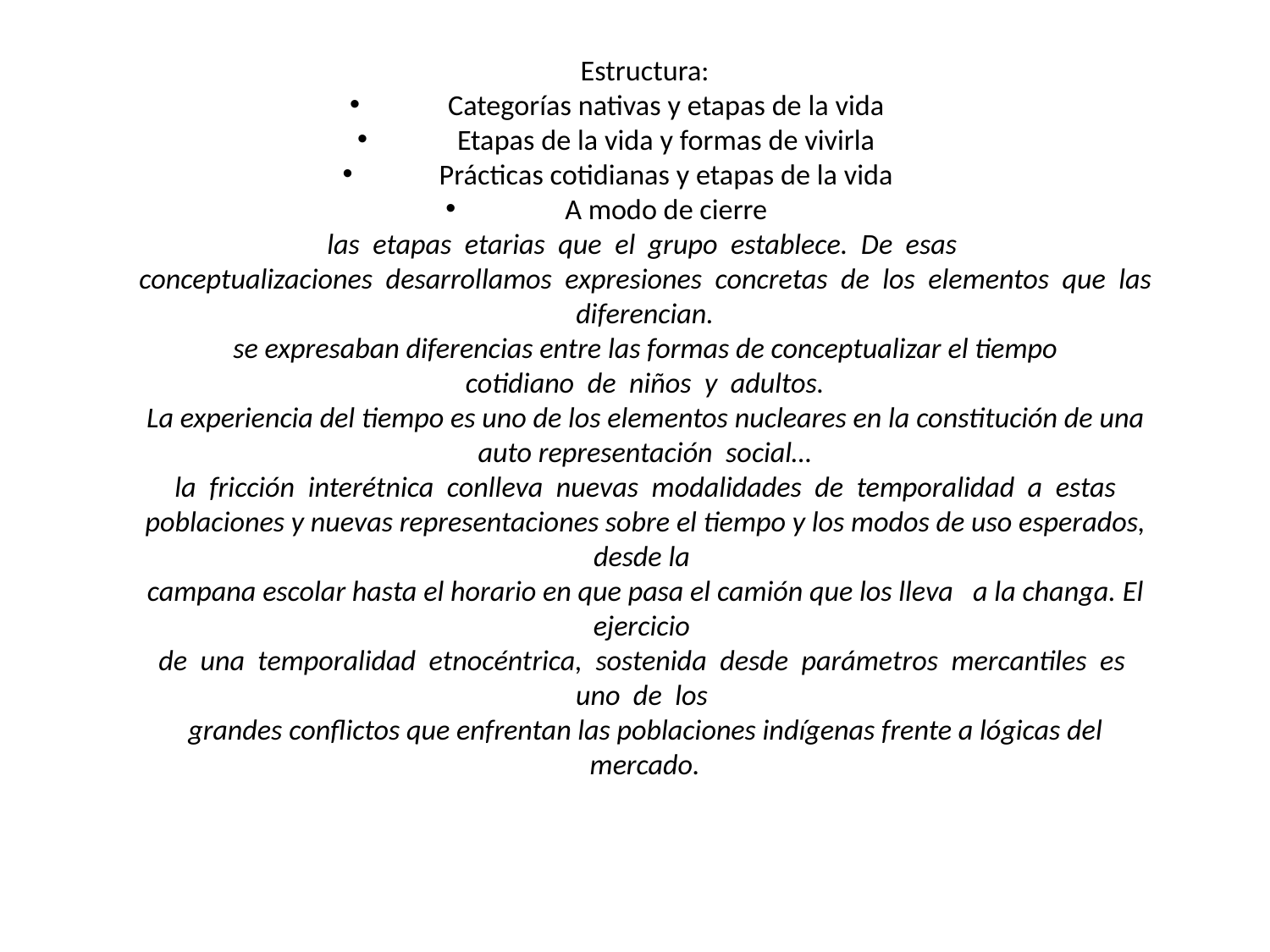

Estructura:
Categorías nativas y etapas de la vida
Etapas de la vida y formas de vivirla
Prácticas cotidianas y etapas de la vida
A modo de cierre
las  etapas  etarias  que  el  grupo  establece.  De  esas
conceptualizaciones  desarrollamos  expresiones  concretas  de  los  elementos  que  las
diferencian.
 se expresaban diferencias entre las formas de conceptualizar el tiempo
cotidiano  de  niños  y  adultos.
La experiencia del tiempo es uno de los elementos nucleares en la constitución de una auto representación  social…
 la  fricción  interétnica  conlleva  nuevas  modalidades  de  temporalidad  a  estas
poblaciones y nuevas representaciones sobre el tiempo y los modos de uso esperados, desde la
campana escolar hasta el horario en que pasa el camión que los lleva   a la changa. El ejercicio
de  una  temporalidad  etnocéntrica,  sostenida  desde  parámetros  mercantiles  es  uno  de  los
grandes conflictos que enfrentan las poblaciones indígenas frente a lógicas del mercado.